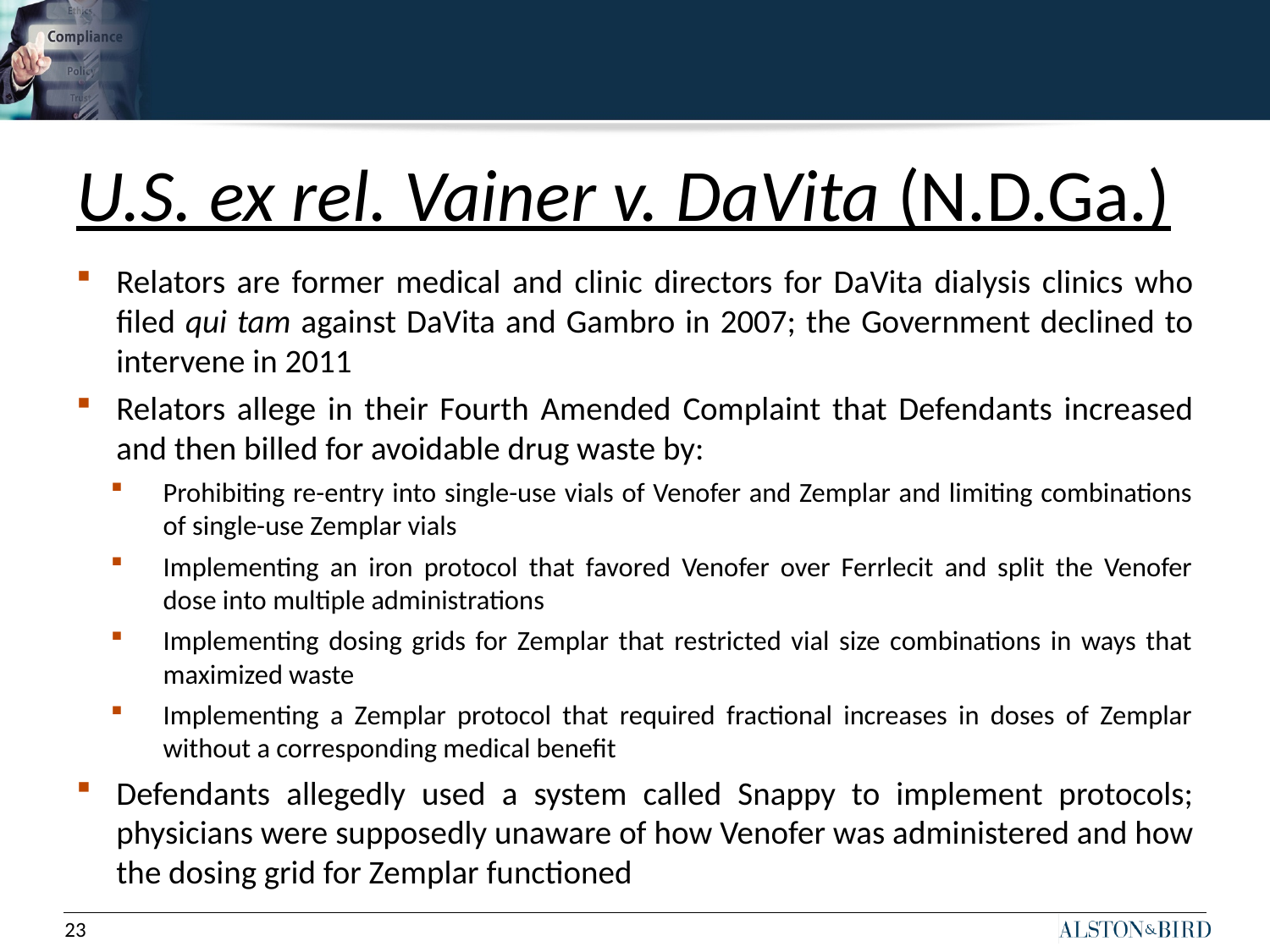

# U.S. ex rel. Vainer v. DaVita (N.D.Ga.)
Relators are former medical and clinic directors for DaVita dialysis clinics who filed qui tam against DaVita and Gambro in 2007; the Government declined to intervene in 2011
Relators allege in their Fourth Amended Complaint that Defendants increased and then billed for avoidable drug waste by:
Prohibiting re-entry into single-use vials of Venofer and Zemplar and limiting combinations of single-use Zemplar vials
Implementing an iron protocol that favored Venofer over Ferrlecit and split the Venofer dose into multiple administrations
Implementing dosing grids for Zemplar that restricted vial size combinations in ways that maximized waste
Implementing a Zemplar protocol that required fractional increases in doses of Zemplar without a corresponding medical benefit
Defendants allegedly used a system called Snappy to implement protocols; physicians were supposedly unaware of how Venofer was administered and how the dosing grid for Zemplar functioned